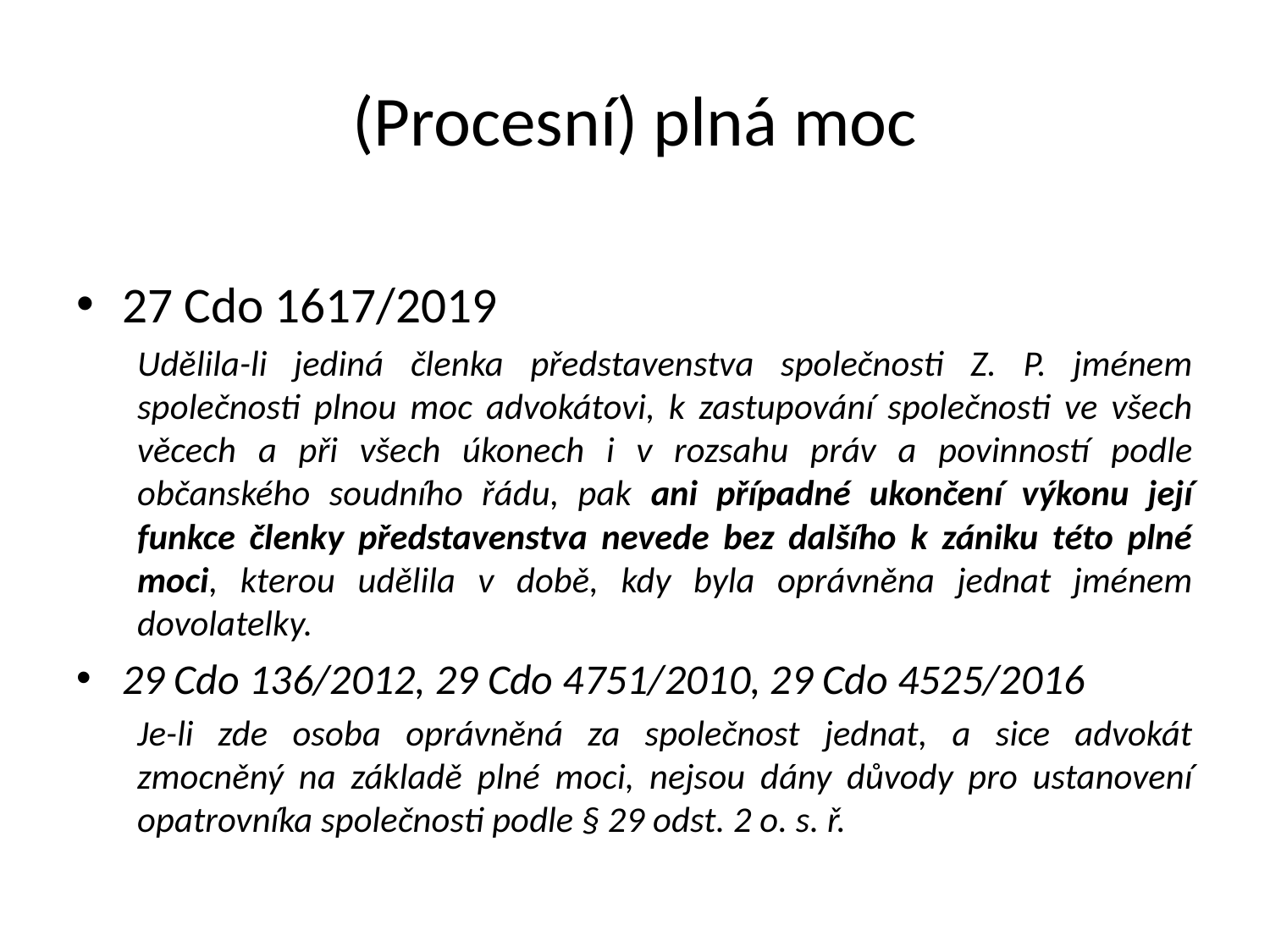

(Procesní) plná moc
27 Cdo 1617/2019
Udělila-li jediná členka představenstva společnosti Z. P. jménem společnosti plnou moc advokátovi, k zastupování společnosti ve všech věcech a při všech úkonech i v rozsahu práv a povinností podle občanského soudního řádu, pak ani případné ukončení výkonu její funkce členky představenstva nevede bez dalšího k zániku této plné moci, kterou udělila v době, kdy byla oprávněna jednat jménem dovolatelky.
29 Cdo 136/2012, 29 Cdo 4751/2010, 29 Cdo 4525/2016
Je-li zde osoba oprávněná za společnost jednat, a sice advokát zmocněný na základě plné moci, nejsou dány důvody pro ustanovení opatrovníka společnosti podle § 29 odst. 2 o. s. ř.